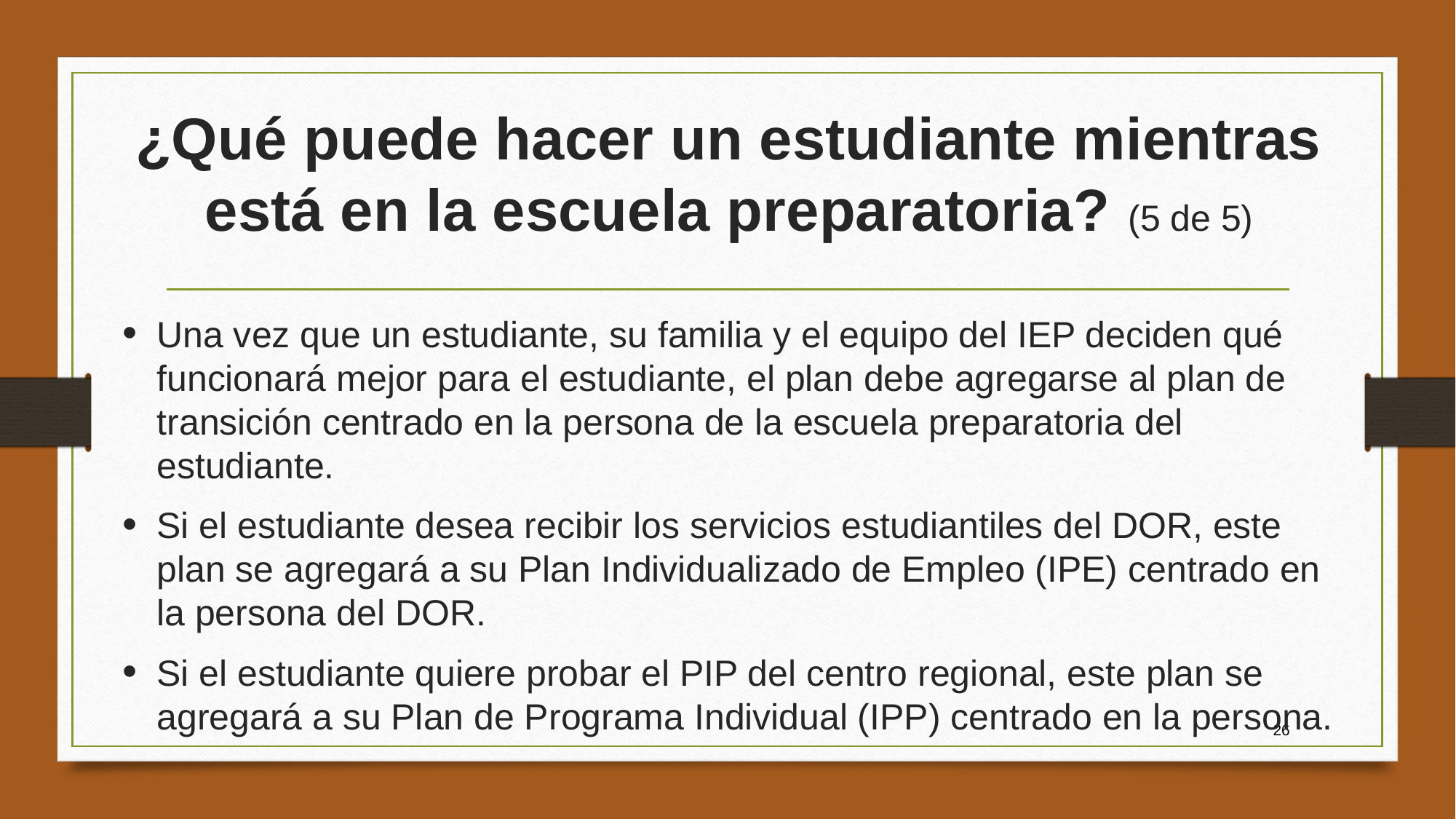

# ¿Qué puede hacer un estudiante mientras está en la escuela preparatoria? (5 de 5)
Una vez que un estudiante, su familia y el equipo del IEP deciden qué funcionará mejor para el estudiante, el plan debe agregarse al plan de transición centrado en la persona de la escuela preparatoria del estudiante.
Si el estudiante desea recibir los servicios estudiantiles del DOR, este plan se agregará a su Plan Individualizado de Empleo (IPE) centrado en la persona del DOR.
Si el estudiante quiere probar el PIP del centro regional, este plan se agregará a su Plan de Programa Individual (IPP) centrado en la persona.
26